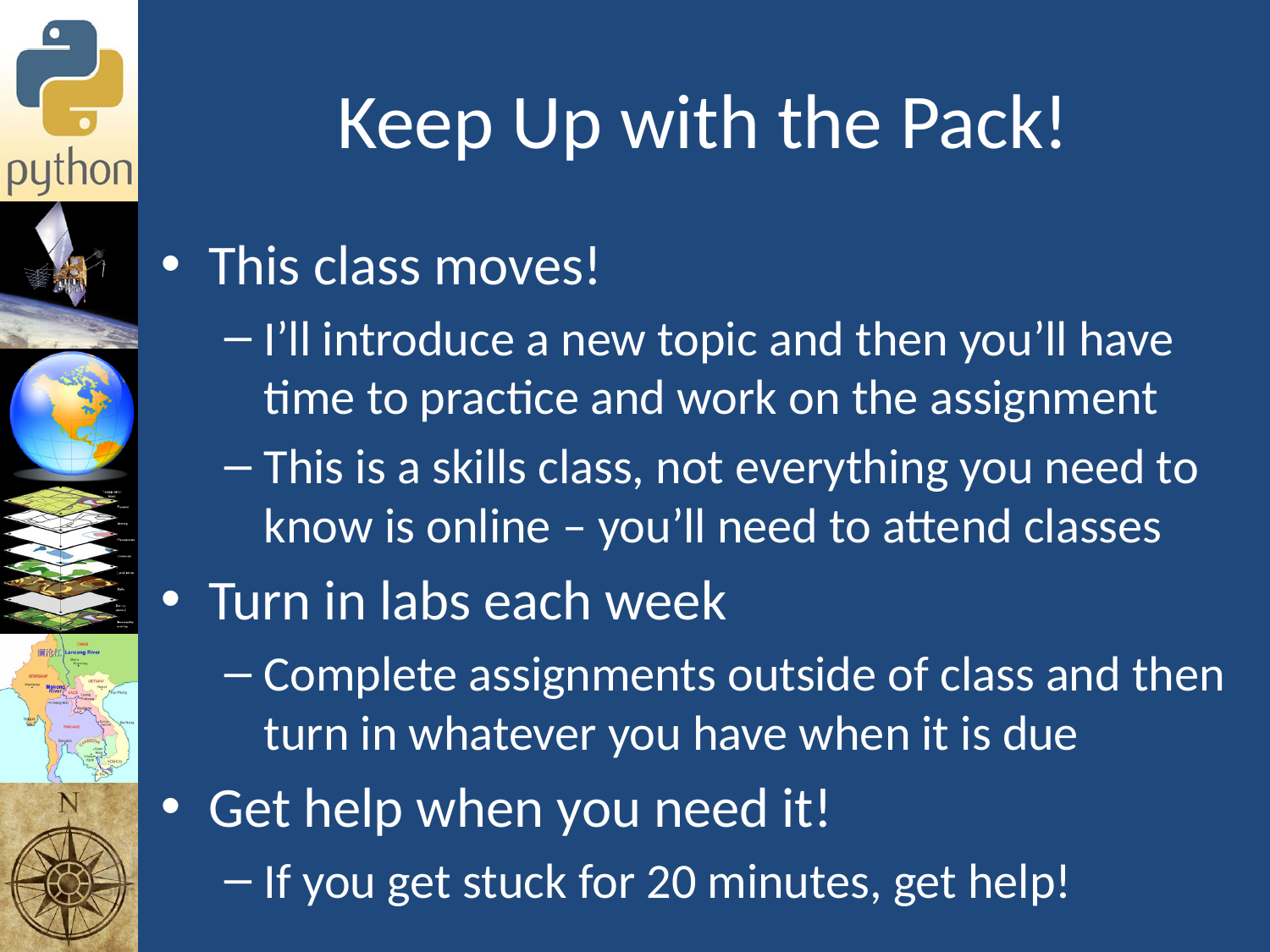

# Keep Up with the Pack!
This class moves!
I’ll introduce a new topic and then you’ll have time to practice and work on the assignment
This is a skills class, not everything you need to know is online – you’ll need to attend classes
Turn in labs each week
Complete assignments outside of class and then turn in whatever you have when it is due
Get help when you need it!
If you get stuck for 20 minutes, get help!